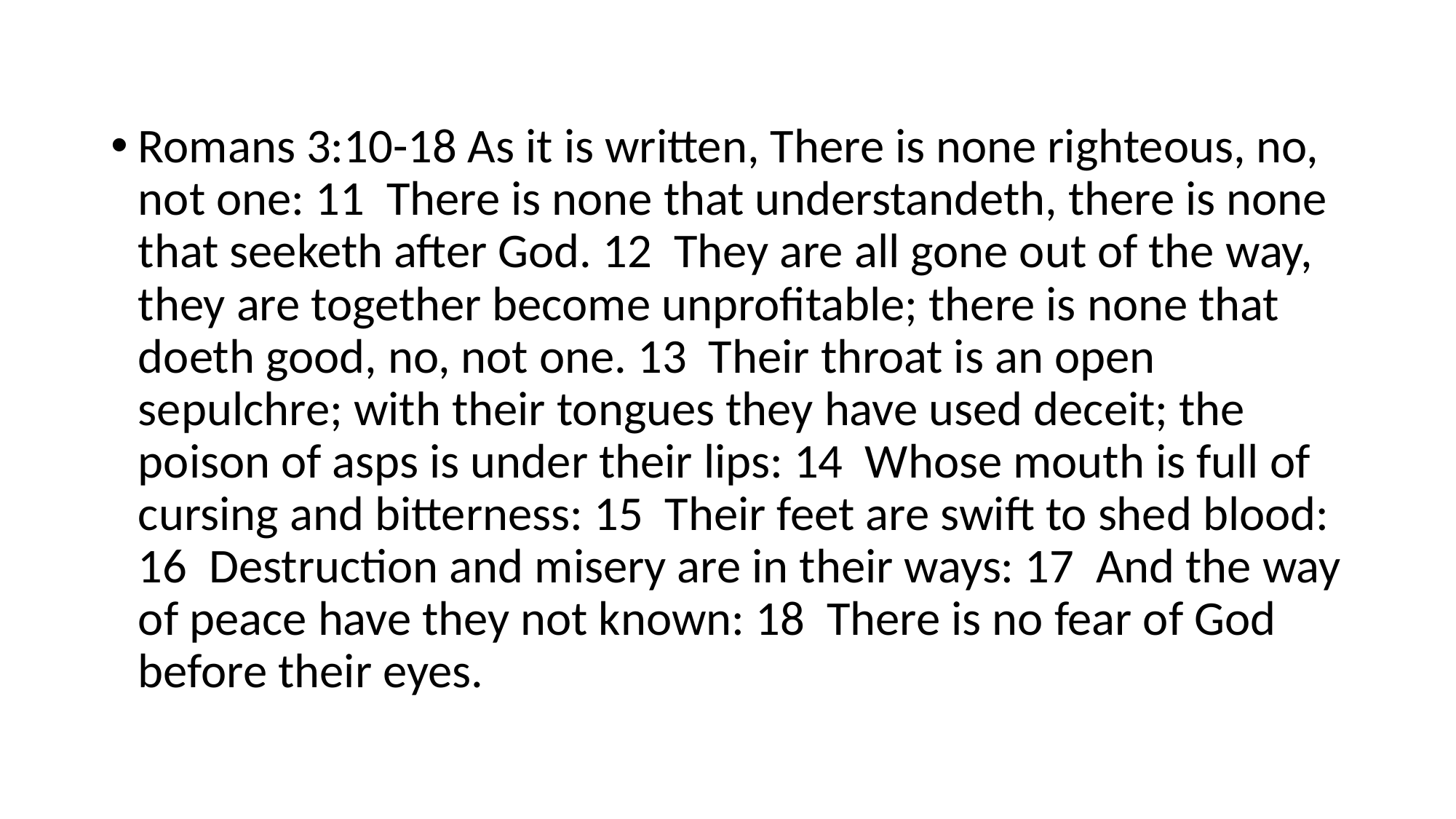

Romans 3:10-18 As it is written, There is none righteous, no, not one: 11  There is none that understandeth, there is none that seeketh after God. 12  They are all gone out of the way, they are together become unprofitable; there is none that doeth good, no, not one. 13  Their throat is an open sepulchre; with their tongues they have used deceit; the poison of asps is under their lips: 14  Whose mouth is full of cursing and bitterness: 15  Their feet are swift to shed blood: 16  Destruction and misery are in their ways: 17  And the way of peace have they not known: 18  There is no fear of God before their eyes.